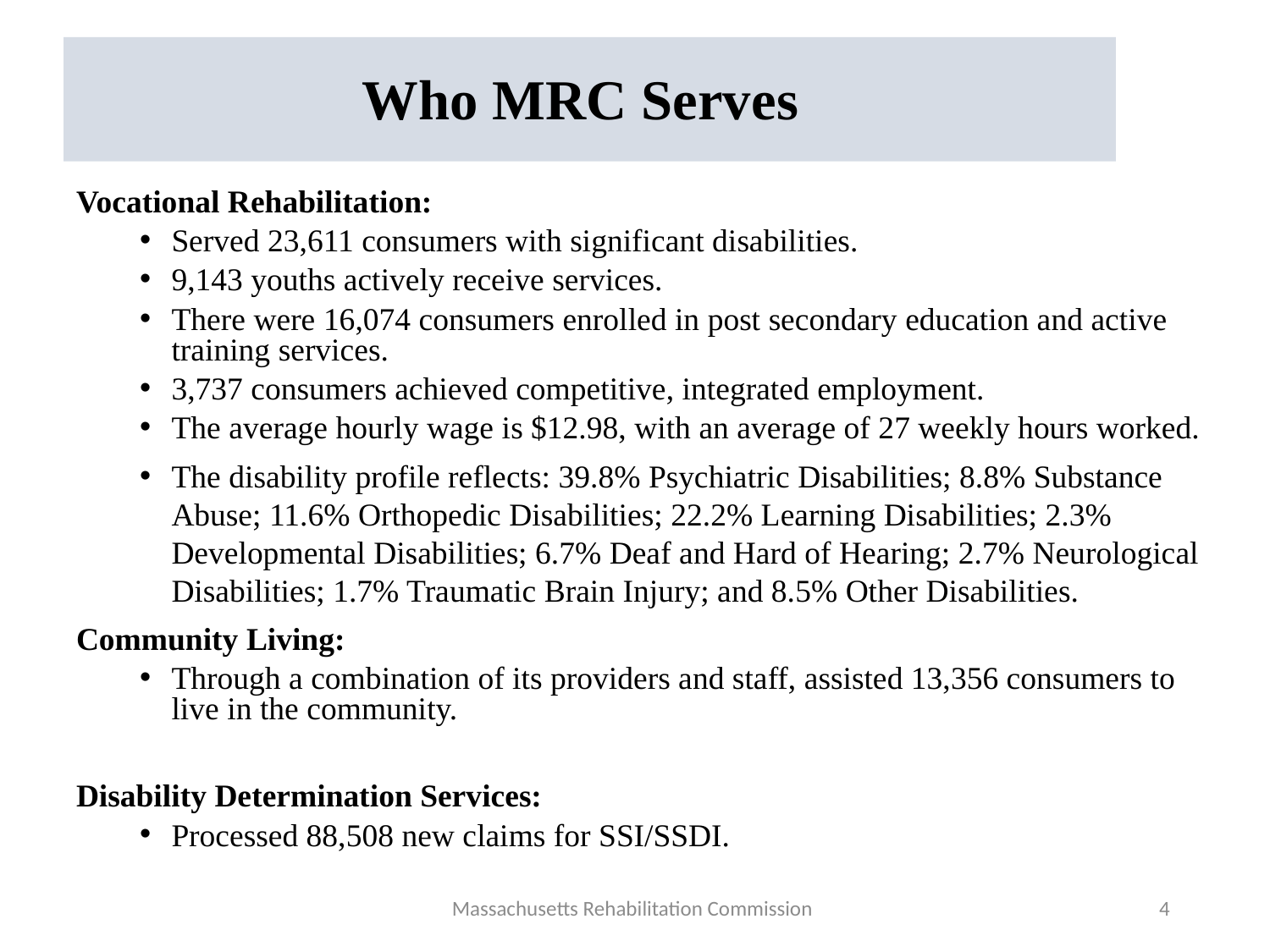

# Who MRC Serves
Vocational Rehabilitation:
Served 23,611 consumers with significant disabilities.
9,143 youths actively receive services.
There were 16,074 consumers enrolled in post secondary education and active training services.
3,737 consumers achieved competitive, integrated employment.
The average hourly wage is $12.98, with an average of 27 weekly hours worked.
The disability profile reflects: 39.8% Psychiatric Disabilities; 8.8% Substance Abuse; 11.6% Orthopedic Disabilities; 22.2% Learning Disabilities; 2.3% Developmental Disabilities; 6.7% Deaf and Hard of Hearing; 2.7% Neurological Disabilities; 1.7% Traumatic Brain Injury; and 8.5% Other Disabilities.
Community Living:
Through a combination of its providers and staff, assisted 13,356 consumers to live in the community.

Disability Determination Services:
Processed 88,508 new claims for SSI/SSDI.

Massachusetts Rehabilitation Commission
4